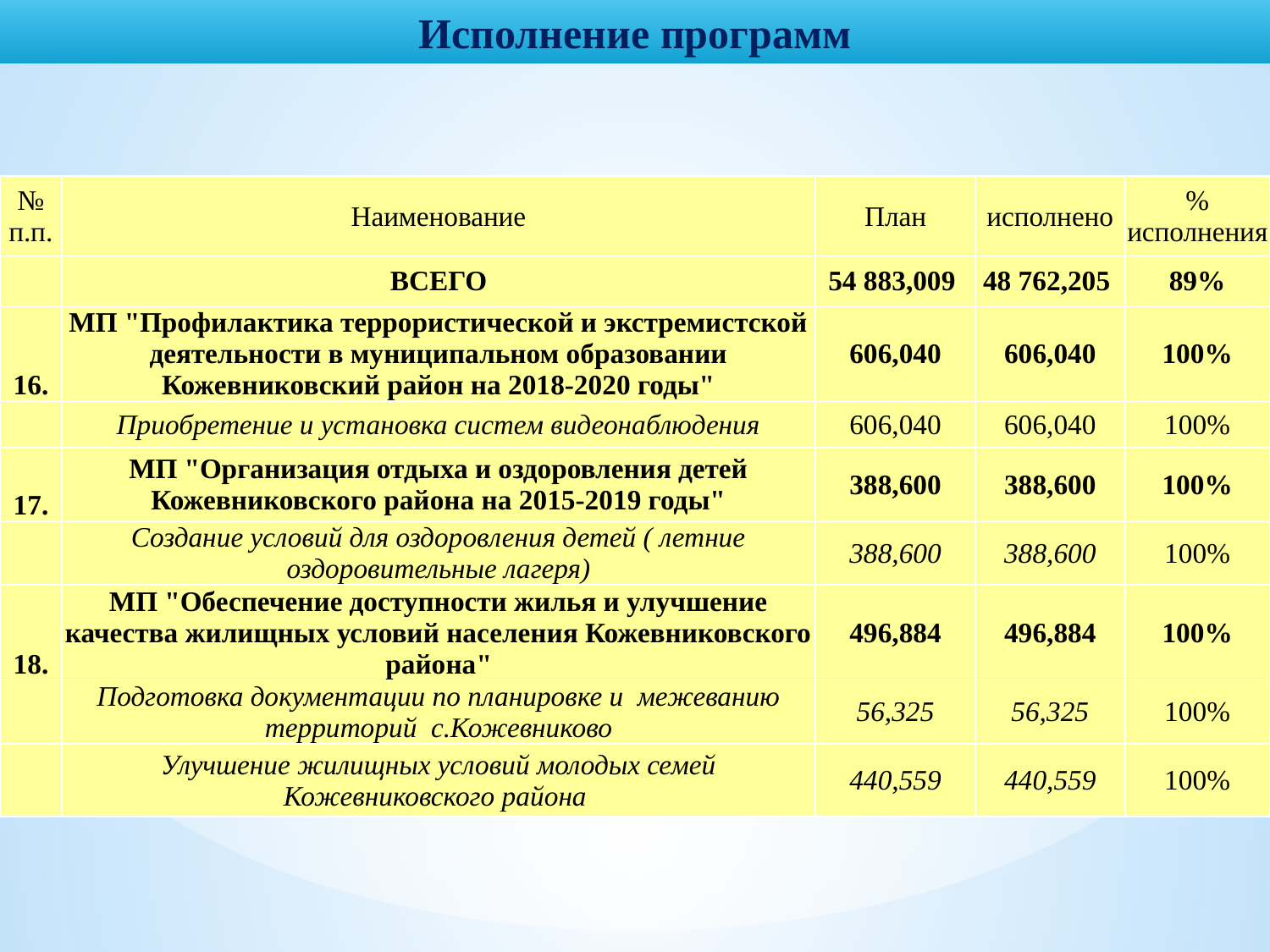

Исполнение программ
| № п.п. | Наименование | План | исполнено | % исполнения |
| --- | --- | --- | --- | --- |
|  | ВСЕГО | 54 883,009 | 48 762,205 | 89% |
| 16. | МП "Профилактика террористической и экстремистской деятельности в муниципальном образовании Кожевниковский район на 2018-2020 годы" | 606,040 | 606,040 | 100% |
|  | Приобретение и установка систем видеонаблюдения | 606,040 | 606,040 | 100% |
| 17. | МП "Организация отдыха и оздоровления детей Кожевниковского района на 2015-2019 годы" | 388,600 | 388,600 | 100% |
|  | Создание условий для оздоровления детей ( летние оздоровительные лагеря) | 388,600 | 388,600 | 100% |
| 18. | МП "Обеспечение доступности жилья и улучшение качества жилищных условий населения Кожевниковского района" | 496,884 | 496,884 | 100% |
|  | Подготовка документации по планировке и межеванию территорий с.Кожевниково | 56,325 | 56,325 | 100% |
|  | Улучшение жилищных условий молодых семей Кожевниковского района | 440,559 | 440,559 | 100% |